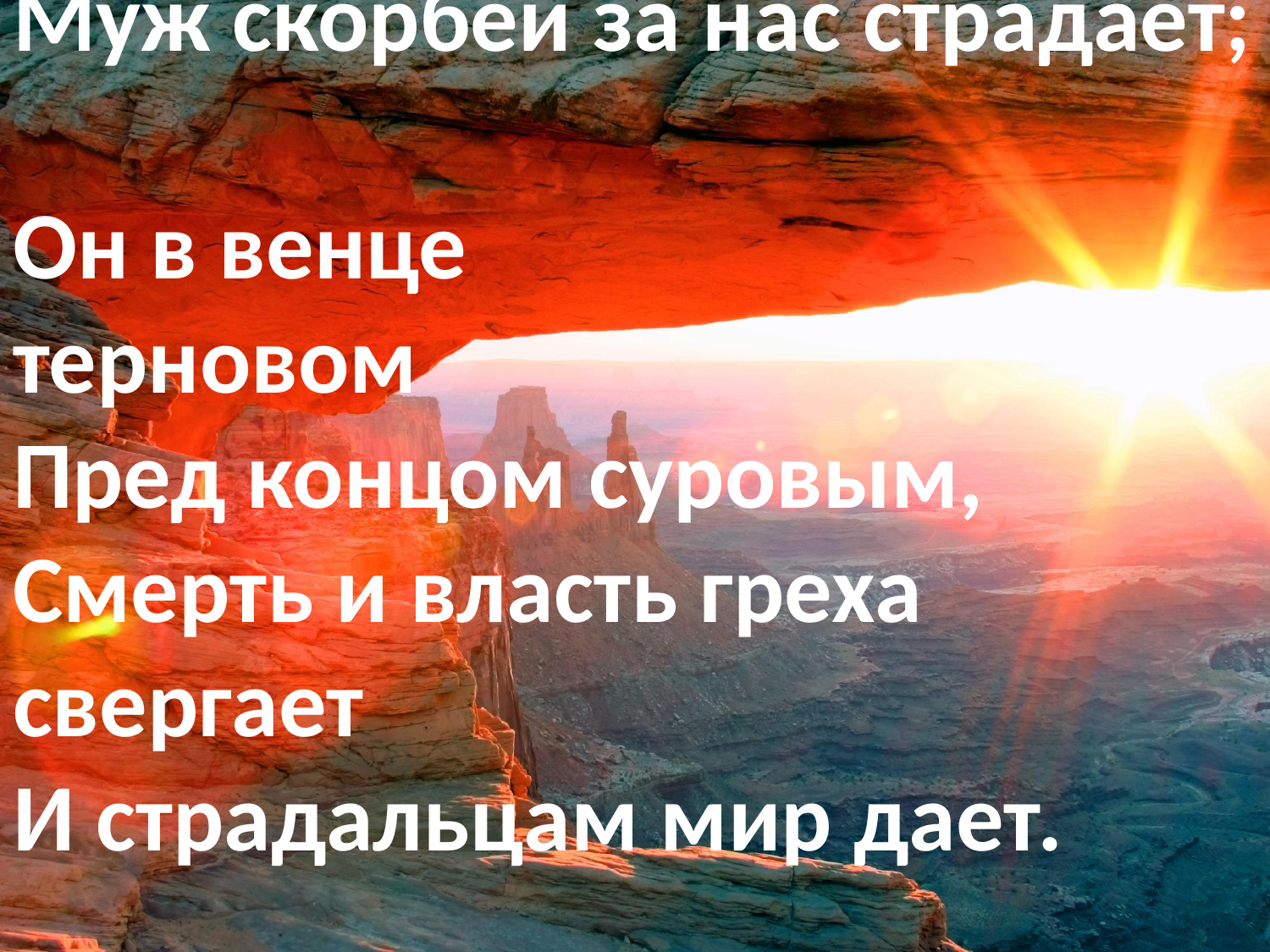

# Муж скорбей за нас страдает; Он в венце терновом Пред концом суровым, Смерть и власть греха свергает И страдальцам мир дает.